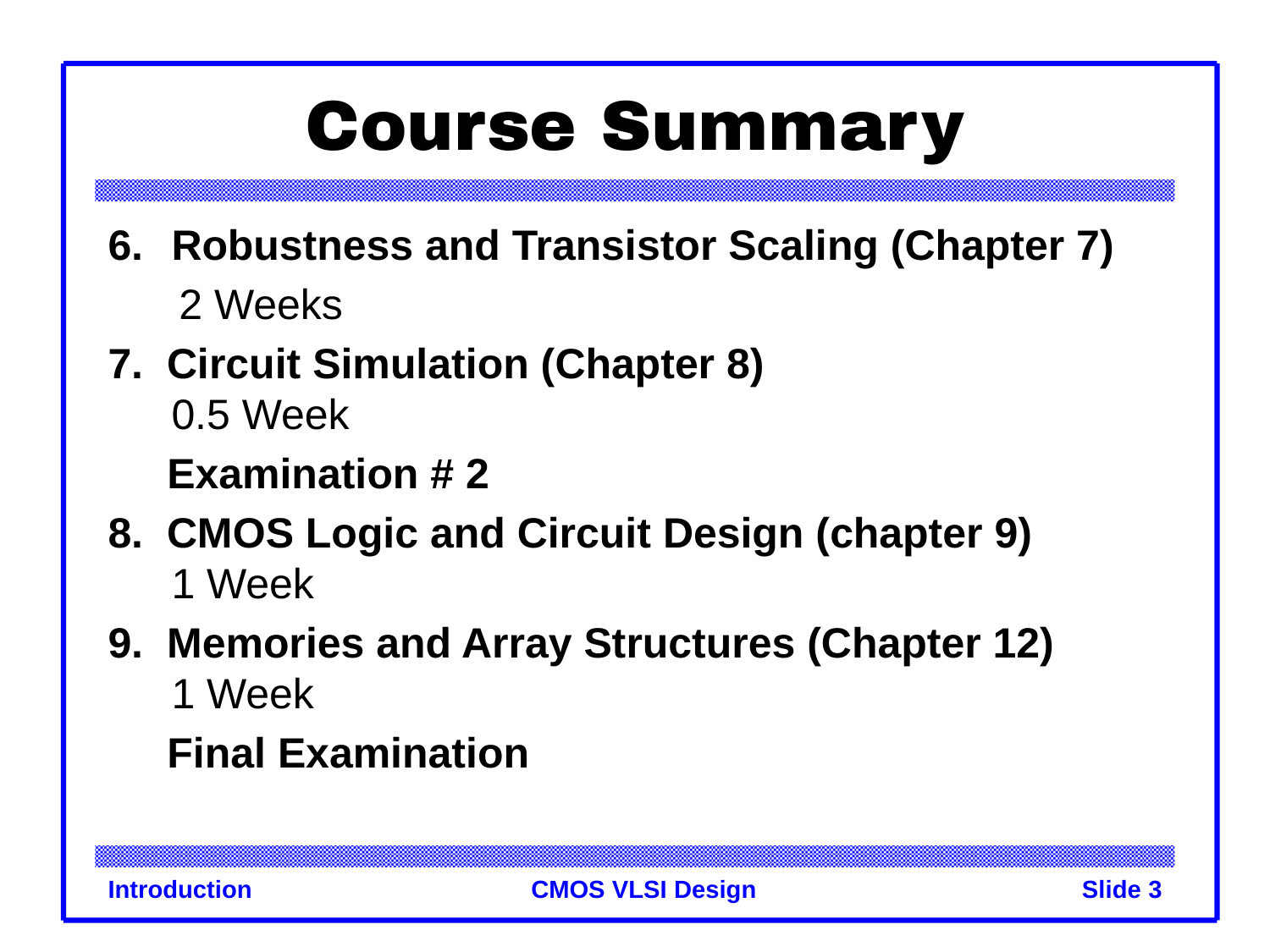

# Course Summary
Robustness and Transistor Scaling (Chapter 7)
      2 Weeks
7.  Circuit Simulation (Chapter 8)                                  0.5 Week
     Examination # 2
8.  CMOS Logic and Circuit Design (chapter 9)          1 Week
9.  Memories and Array Structures (Chapter 12)         1 Week
     Final Examination
Introduction
Slide 3